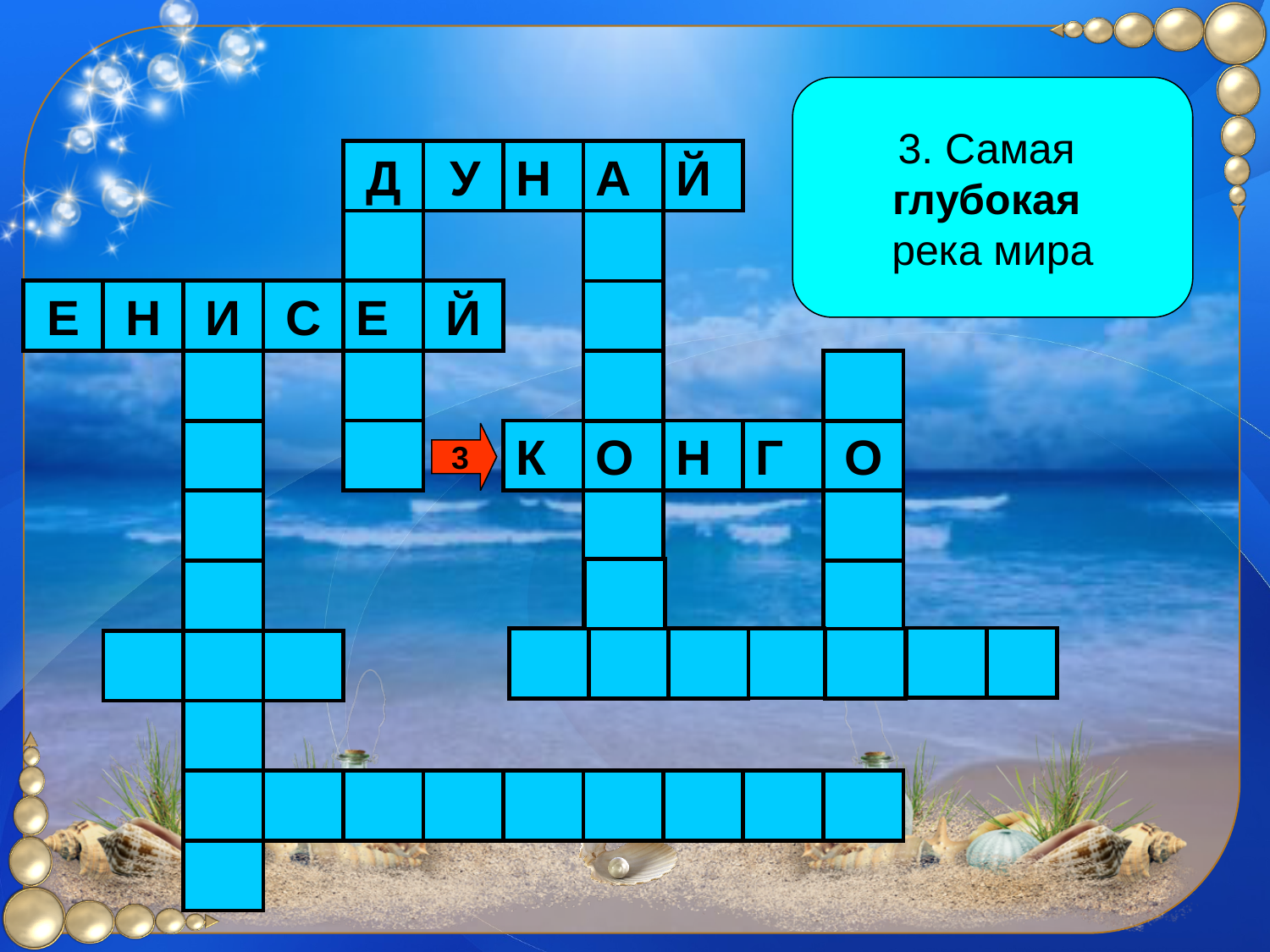

3. Самая
глубокая
река мира
Д
 У
Н
А
Й

Е
Н
И
С
Е
Й

К
О
Н
Г
О
3